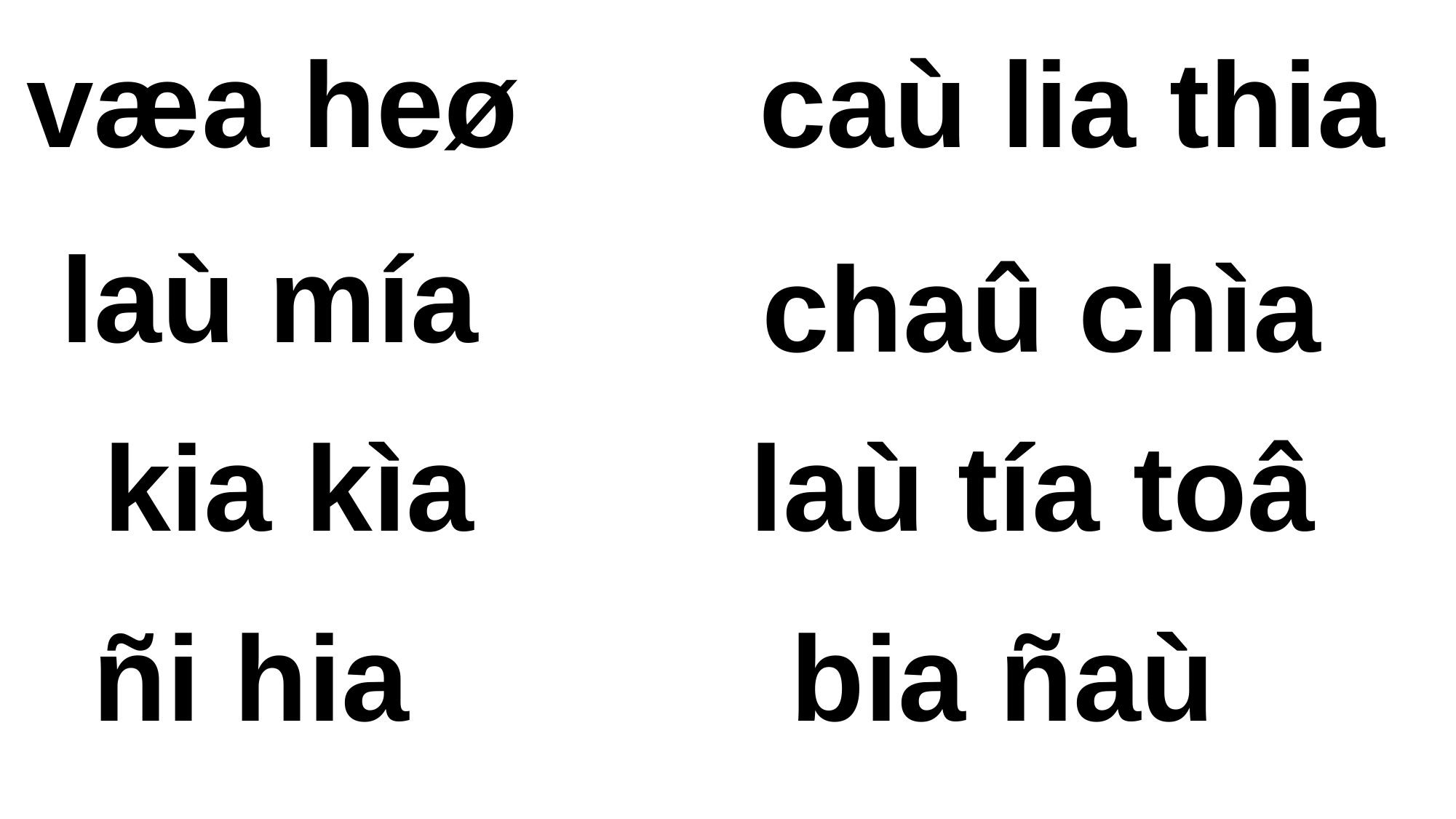

væa heø
caù lia thia
laù mía
chaû chìa
laù tía toâ
kia kìa
ñi hia
bia ñaù